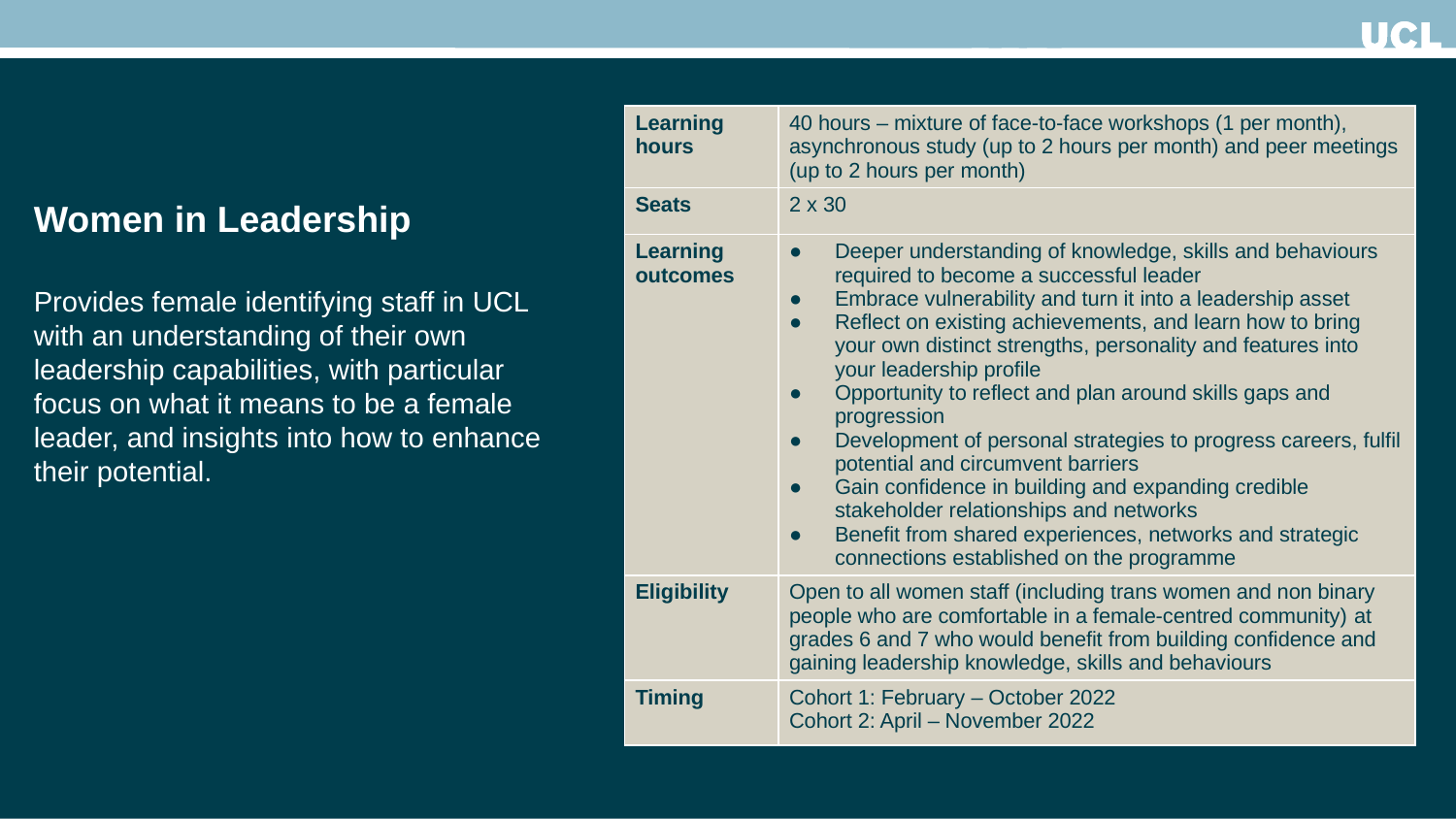

| Learning hours | 40 hours – mixture of face-to-face workshops (1 per month), asynchronous study (up to 2 hours per month) and peer meetings (up to 2 hours per month) |
| --- | --- |
| Seats | 2 x 30 |
| Learning outcomes | Deeper understanding of knowledge, skills and behaviours required to become a successful leader ​ Embrace vulnerability and turn it into a leadership asset Reflect on existing achievements, and learn how to bring your own distinct strengths, personality and features into your leadership profile Opportunity to reflect and plan around skills gaps and progression​ Development of personal strategies to progress careers, fulfil potential and circumvent barriers​ Gain confidence in building and expanding credible stakeholder relationships and networks​ Benefit from shared experiences, networks and strategic connections established on the programme |
| Eligibility | Open to all women staff (including trans women and non binary people who are comfortable in a female-centred community) at grades 6 and 7 who would benefit from building confidence and gaining leadership knowledge, skills and behaviours |
| Timing | Cohort 1: February – October 2022 Cohort 2: April – November 2022 |
Women in Leadership

Provides female identifying staff in UCL with an understanding of their own leadership capabilities, with particular focus on what it means to be a female leader, and insights into how to enhance their potential.